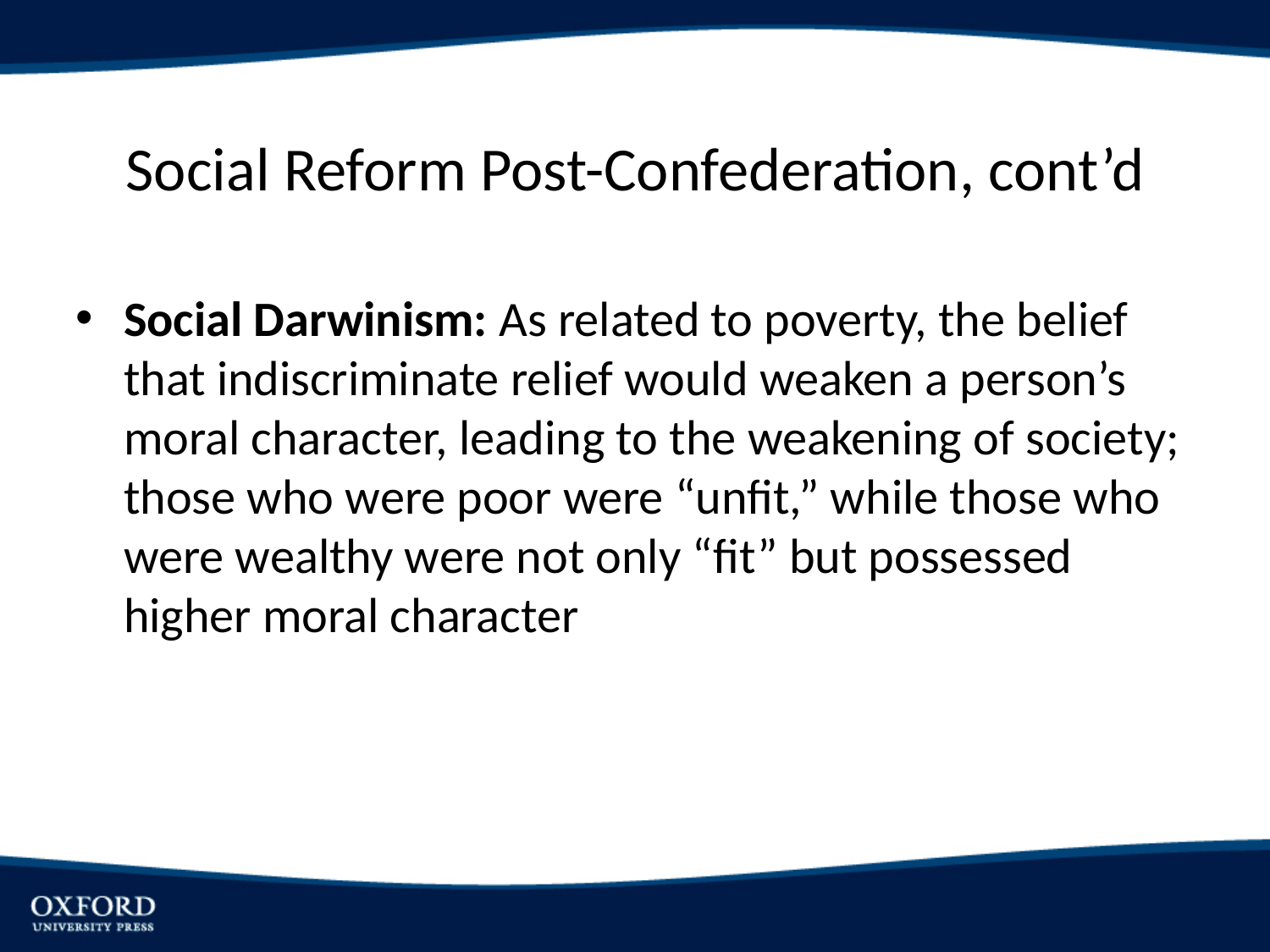

# Social Reform Post-Confederation, cont’d
Social Darwinism: As related to poverty, the belief that indiscriminate relief would weaken a person’s moral character, leading to the weakening of society; those who were poor were “unfit,” while those who were wealthy were not only “fit” but possessed higher moral character